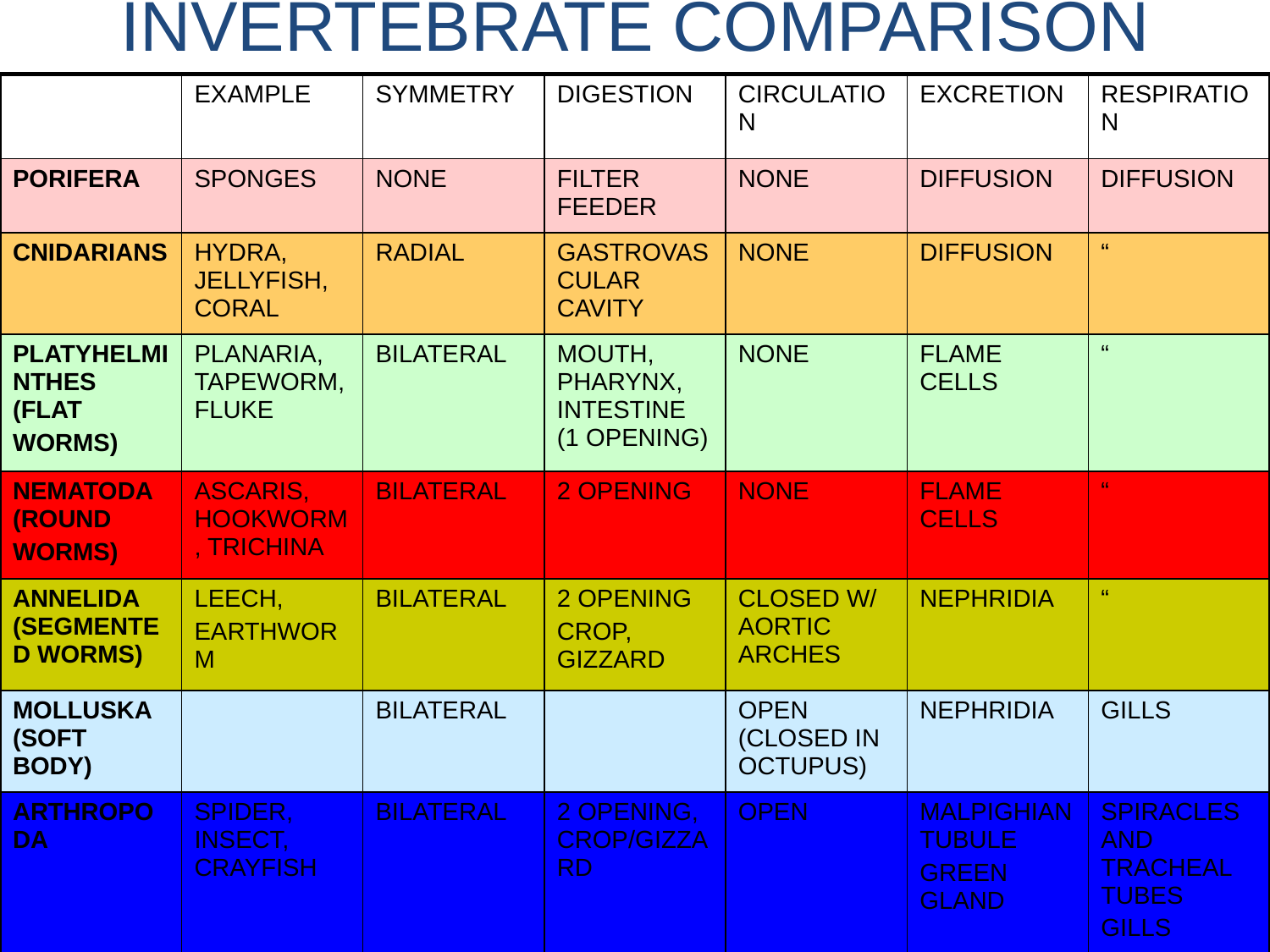

# INVERTEBRATE COMPARISON
|  | EXAMPLE | SYMMETRY | DIGESTION | CIRCULATION | EXCRETION | RESPIRATION |
| --- | --- | --- | --- | --- | --- | --- |
| PORIFERA | SPONGES | NONE | FILTER FEEDER | NONE | DIFFUSION | DIFFUSION |
| CNIDARIANS | HYDRA, JELLYFISH, CORAL | RADIAL | GASTROVASCULAR CAVITY | NONE | DIFFUSION | “ |
| PLATYHELMINTHES (FLAT WORMS) | PLANARIA, TAPEWORM, FLUKE | BILATERAL | MOUTH, PHARYNX, INTESTINE (1 OPENING) | NONE | FLAME CELLS | “ |
| NEMATODA (ROUND WORMS) | ASCARIS, HOOKWORM, TRICHINA | BILATERAL | 2 OPENING | NONE | FLAME CELLS | “ |
| ANNELIDA (SEGMENTED WORMS) | LEECH, EARTHWORM | BILATERAL | 2 OPENING CROP, GIZZARD | CLOSED W/ AORTIC ARCHES | NEPHRIDIA | “ |
| MOLLUSKA (SOFT BODY) |  | BILATERAL |  | OPEN (CLOSED IN OCTUPUS) | NEPHRIDIA | GILLS |
| ARTHROPODA | SPIDER, INSECT, CRAYFISH | BILATERAL | 2 OPENING, CROP/GIZZARD | OPEN | MALPIGHIAN TUBULE GREEN GLAND | SPIRACLES AND TRACHEAL TUBES GILLS |